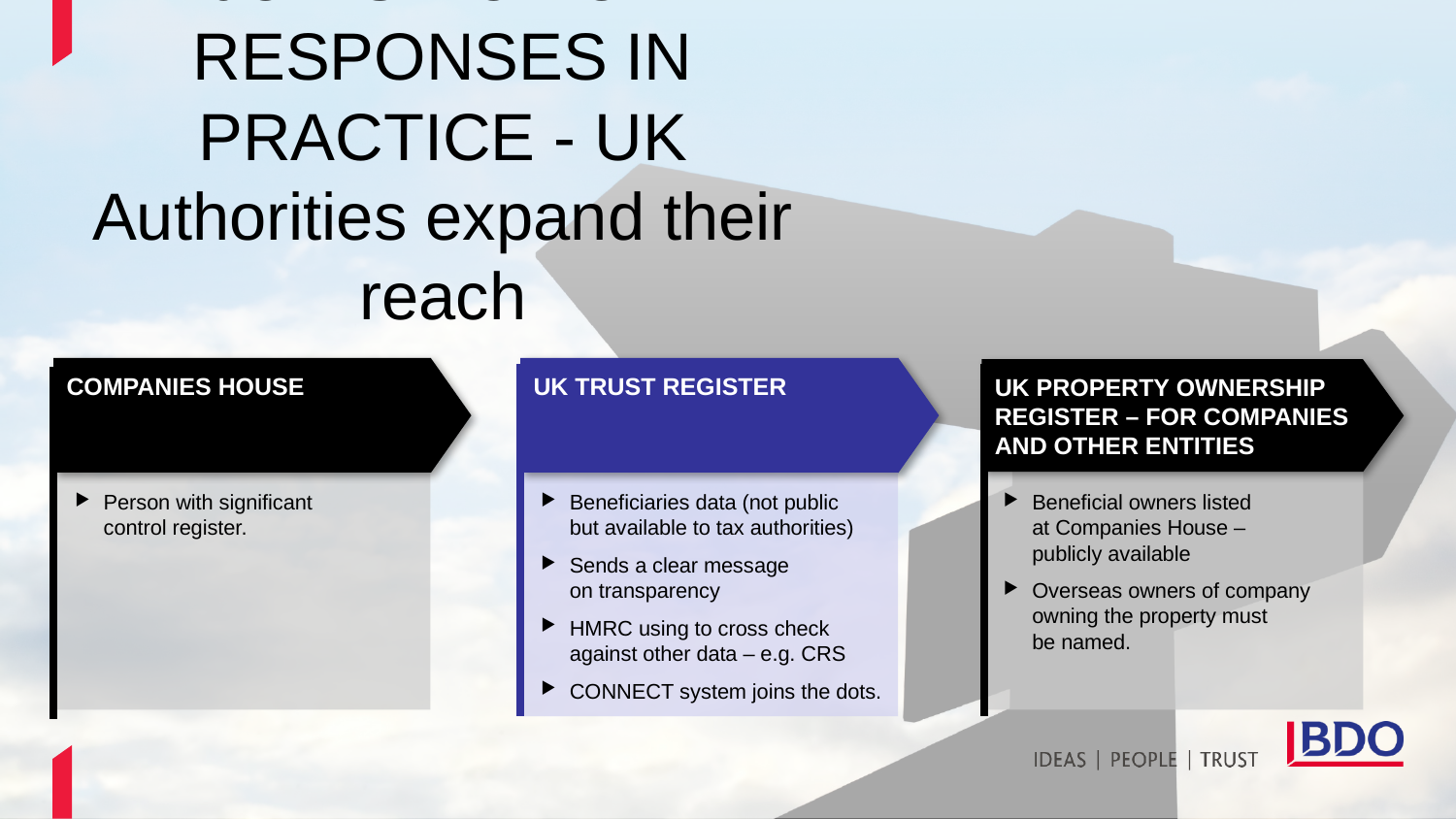

# JURISDICTION RESPONSES IN PRACTICE - UK Authorities expand their reach
COMPANIES HOUSE
UK TRUST REGISTER
UK PROPERTY OWNERSHIP
REGISTER – FOR COMPANIES
AND OTHER ENTITIES
Person with significant
control register.

Beneficiaries data (not public
but available to tax authorities)
Sends a clear message
on transparency
HMRC using to cross check against other data – e.g. CRS
CONNECT system joins the dots.
Beneficial owners listed at Companies House – publicly available
Overseas owners of company owning the property must be named.